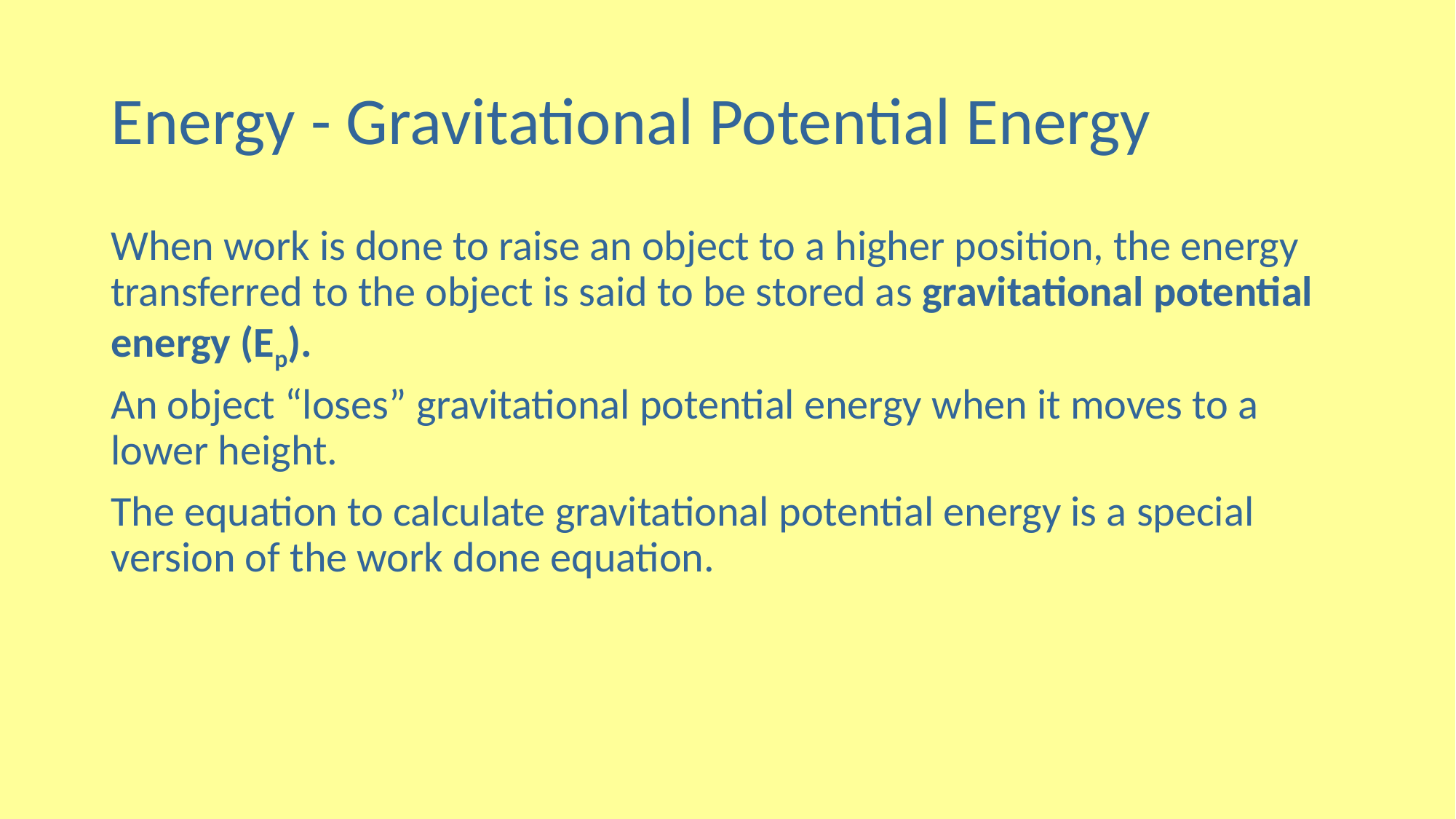

# Energy - Gravitational Potential Energy
When work is done to raise an object to a higher position, the energy transferred to the object is said to be stored as gravitational potential energy (Ep).
An object “loses” gravitational potential energy when it moves to a lower height.
The equation to calculate gravitational potential energy is a special version of the work done equation.